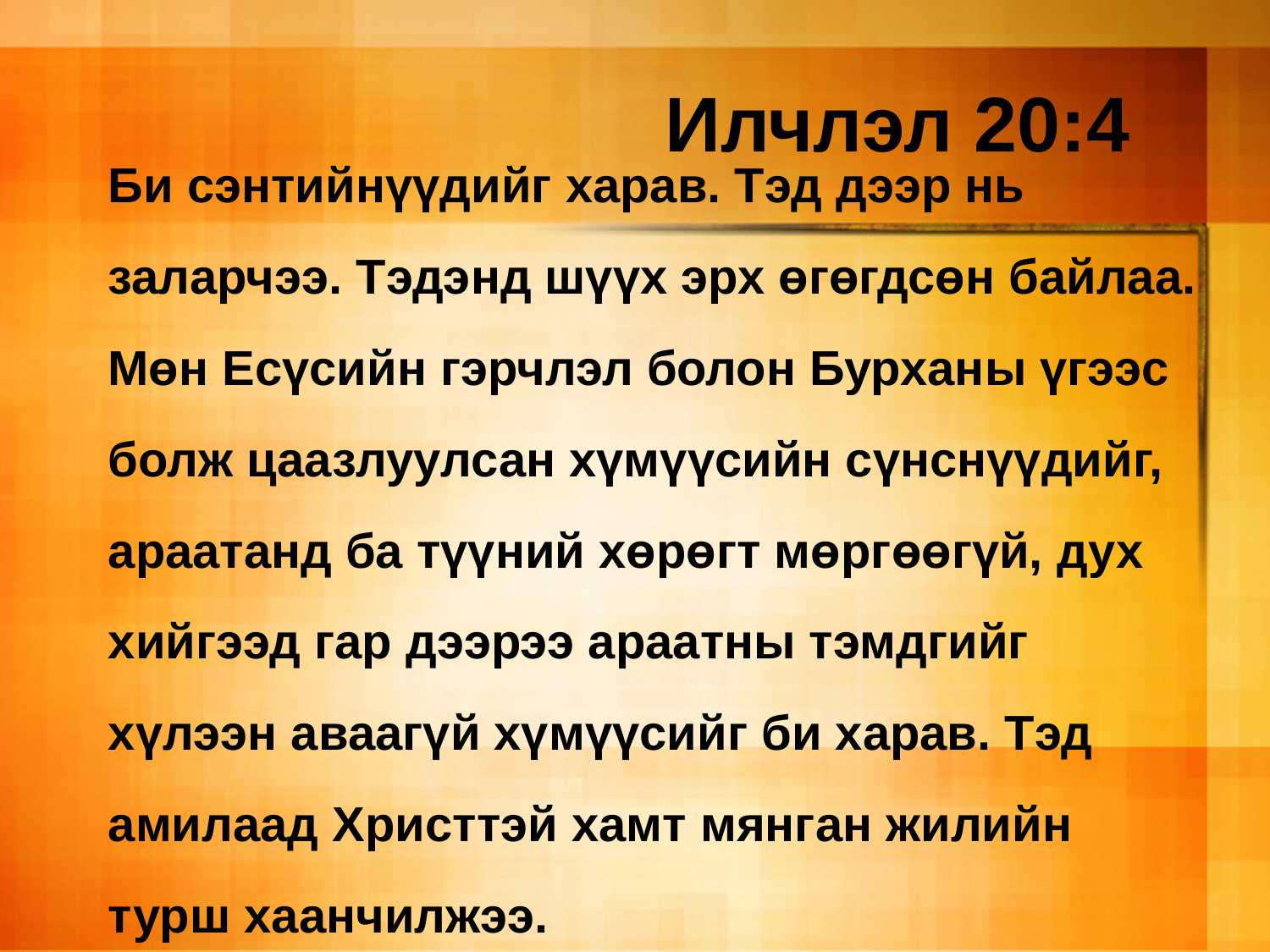

# Илчлэл 20:4
Би сэнтийнүүдийг харав. Тэд дээр нь заларчээ. Тэдэнд шүүх эрх өгөгдсөн байлаа. Мөн Есүсийн гэрчлэл болон Бурханы үгээс болж цаазлуулсан хүмүүсийн сүнснүүдийг, араатанд ба түүний хөрөгт мөргөөгүй, дух хийгээд гар дээрээ араатны тэмдгийг хүлээн аваагүй хүмүүсийг би харав. Тэд амилаад Христтэй хамт мянган жилийн турш хаанчилжээ.